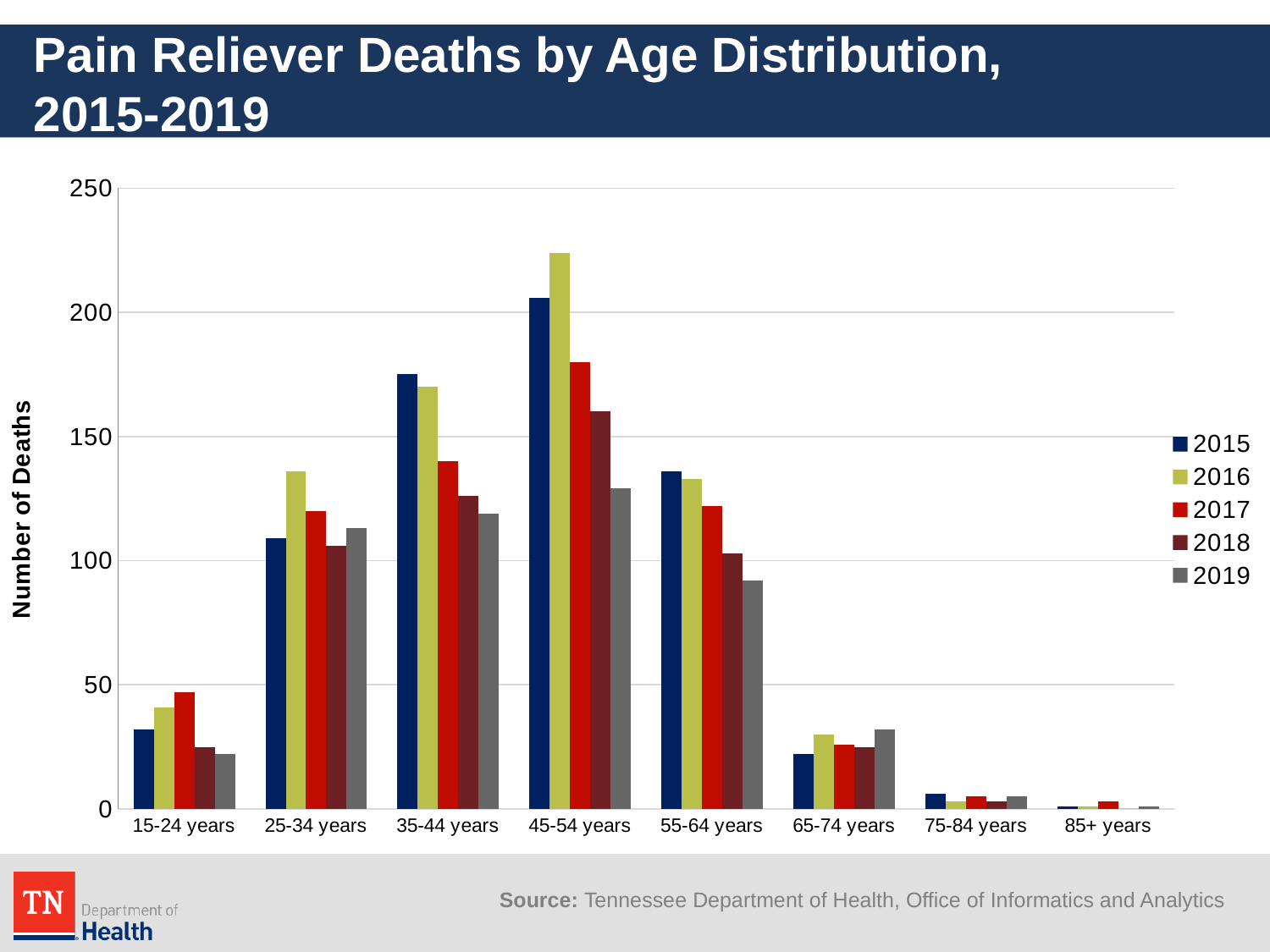

# Pain Reliever Deaths by Age Distribution, 2015-2019

### Chart

| Category | 2015 | 2016 | 2017 | 2018 | 2019 |
|---|---|---|---|---|---|
| 15-24 years | 32.0 | 41.0 | 47.0 | 25.0 | 22.0 |
| 25-34 years | 109.0 | 136.0 | 120.0 | 106.0 | 113.0 |
| 35-44 years | 175.0 | 170.0 | 140.0 | 126.0 | 119.0 |
| 45-54 years | 206.0 | 224.0 | 180.0 | 160.0 | 129.0 |
| 55-64 years | 136.0 | 133.0 | 122.0 | 103.0 | 92.0 |
| 65-74 years | 22.0 | 30.0 | 26.0 | 25.0 | 32.0 |
| 75-84 years | 6.0 | 3.0 | 5.0 | 3.0 | 5.0 |
| 85+ years | 1.0 | 1.0 | 3.0 | 0.0 | 1.0 |
Source: Tennessee Department of Health, Office of Informatics and Analytics